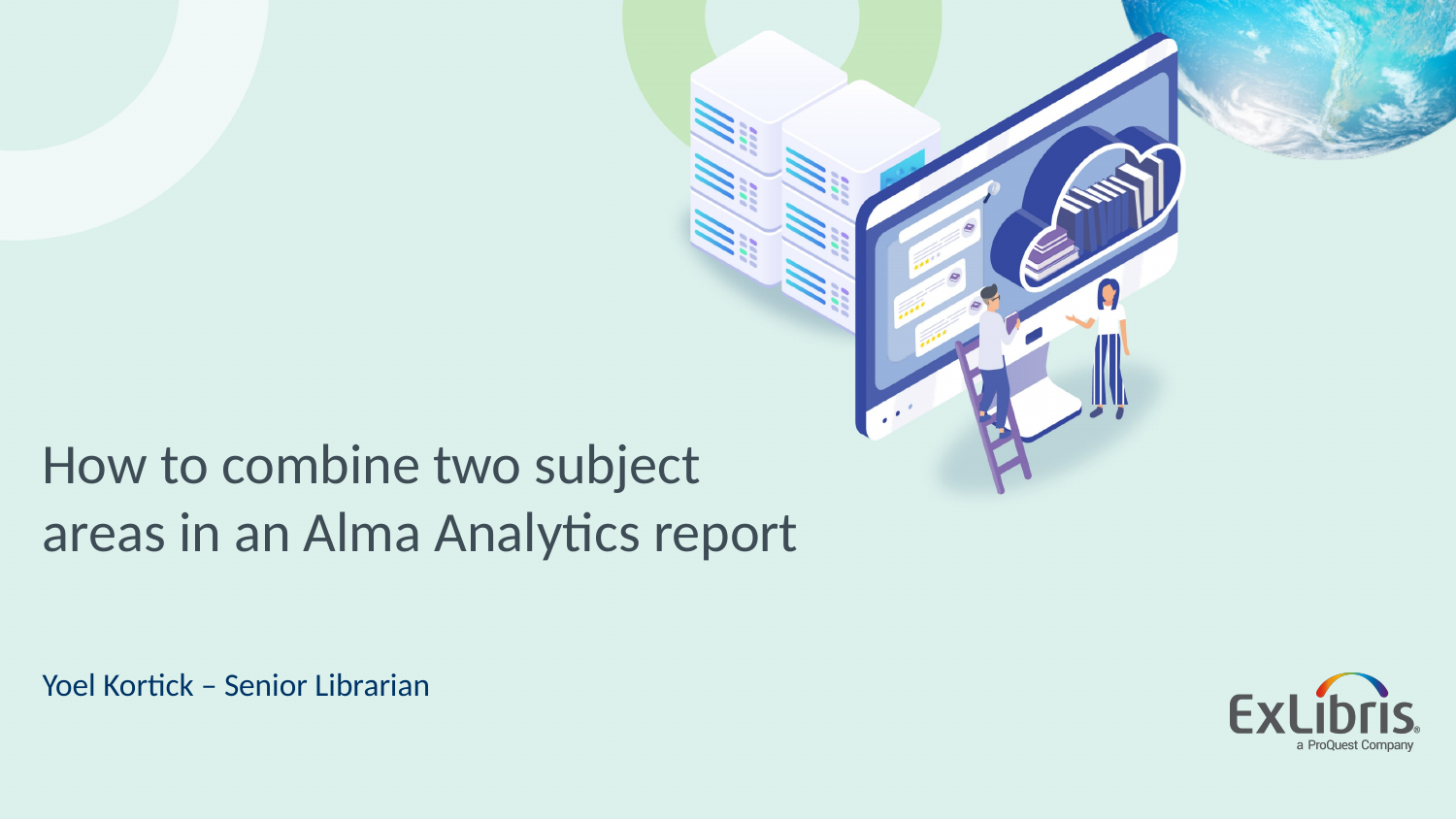

How to combine two subject areas in an Alma Analytics report

Yoel Kortick – Senior Librarian